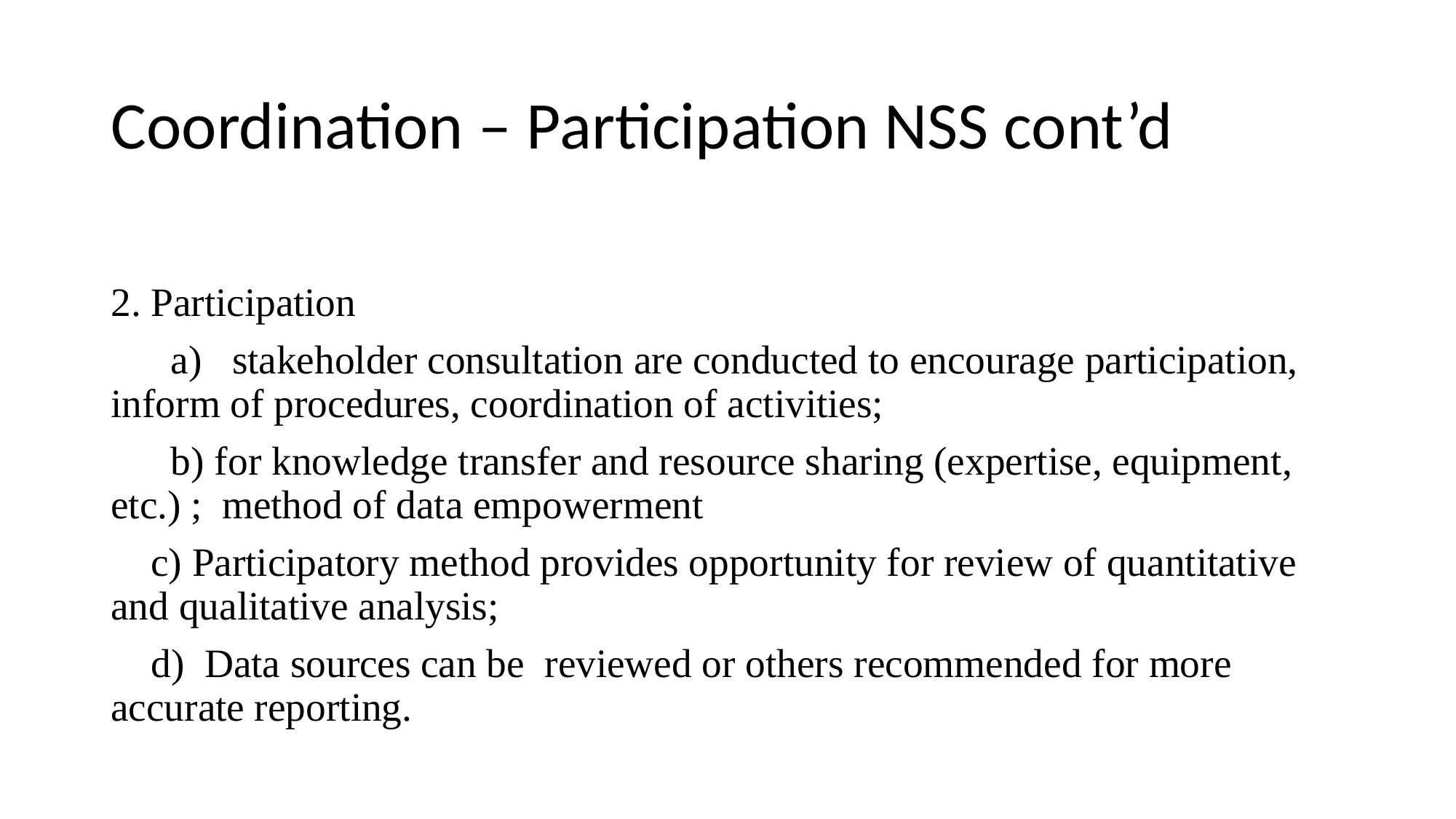

# Coordination – Participation NSS cont’d

2. Participation
      a)   stakeholder consultation are conducted to encourage participation, inform of procedures, coordination of activities;
      b) for knowledge transfer and resource sharing (expertise, equipment, etc.) ;  method of data empowerment
    c) Participatory method provides opportunity for review of quantitative and qualitative analysis;
    d)  Data sources can be  reviewed or others recommended for more accurate reporting.